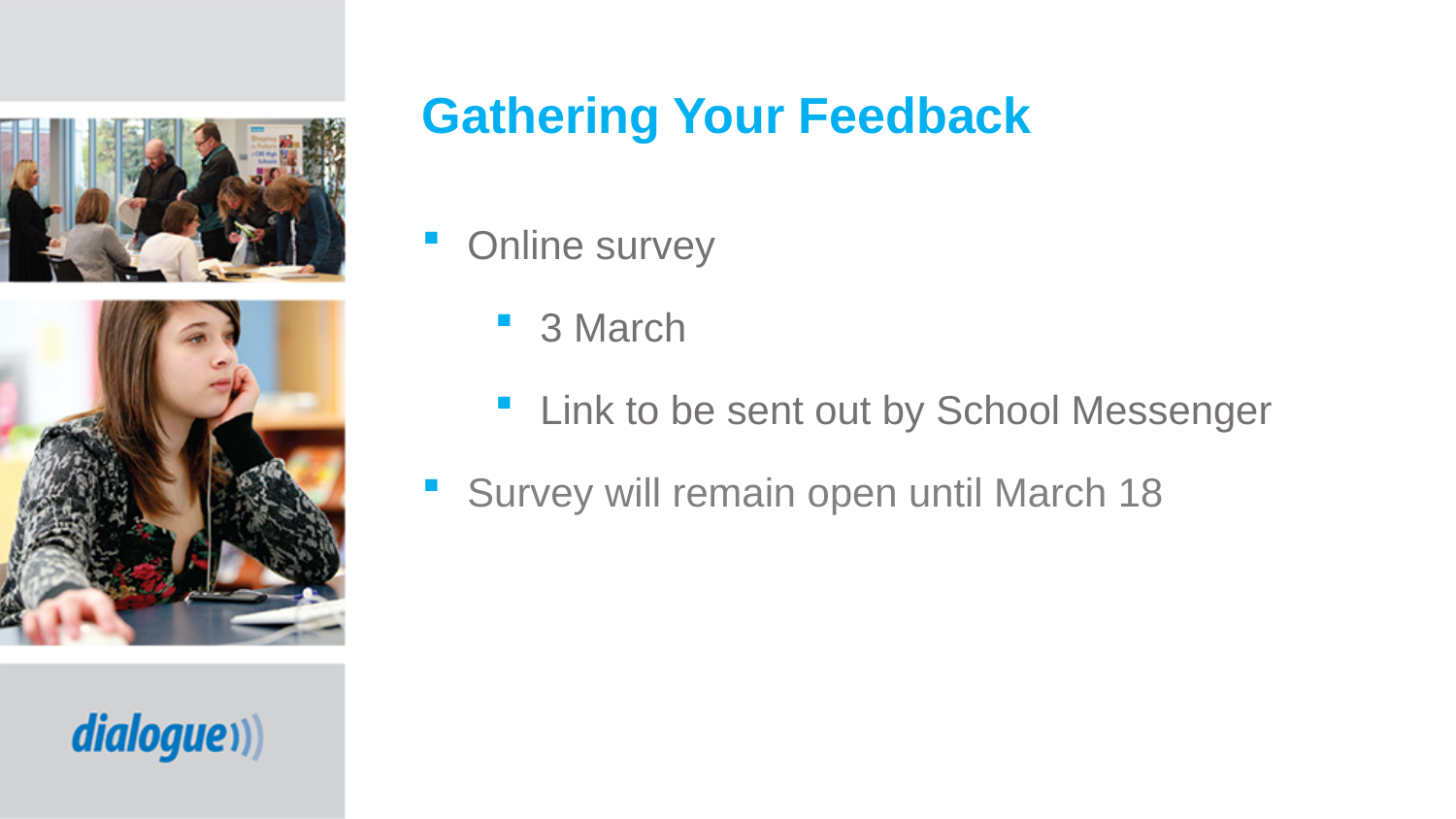

# Gathering Your Feedback
Online survey
3 March
Link to be sent out by School Messenger
Survey will remain open until March 18